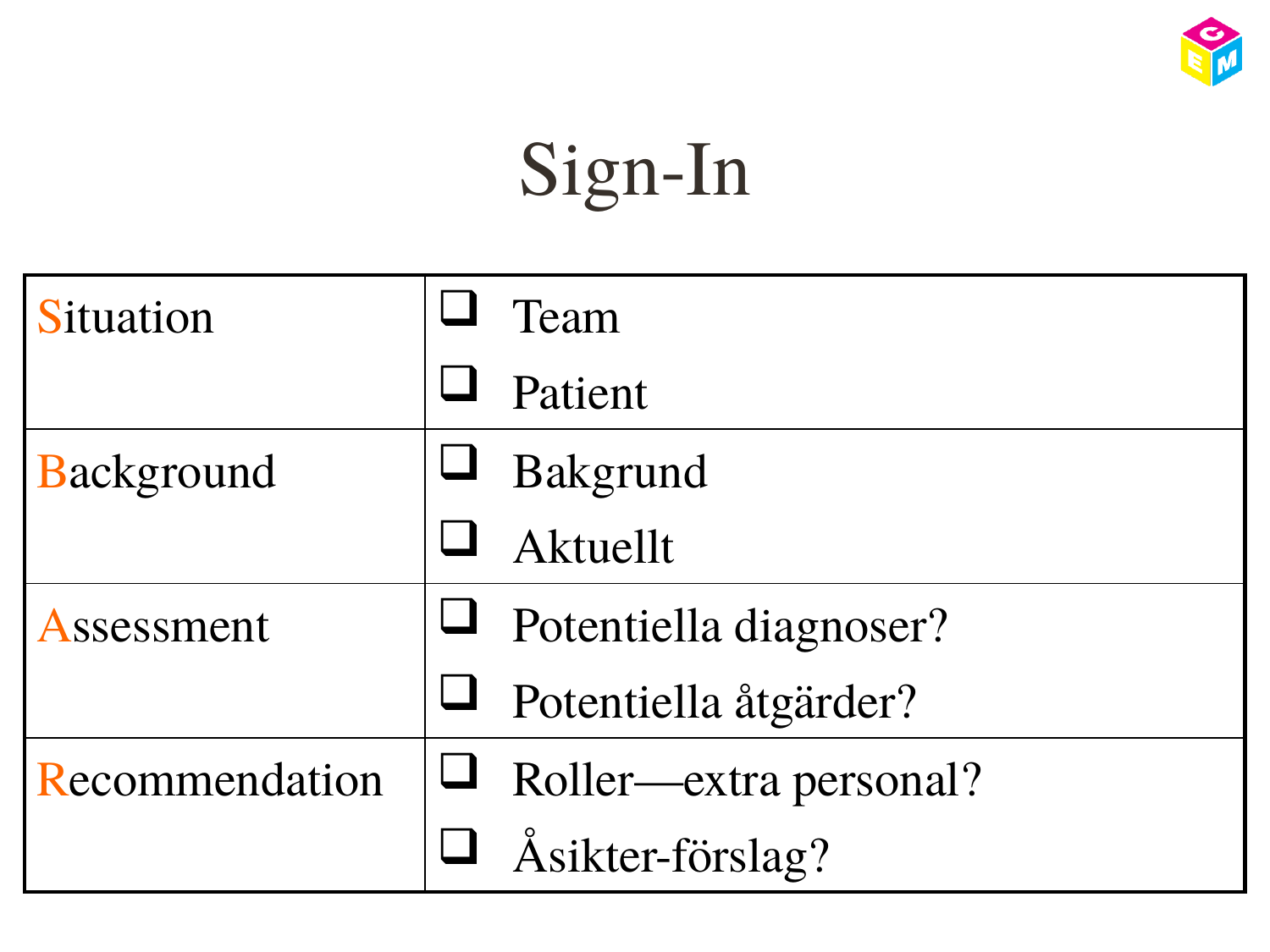

# Sign-In
| Situation | Team Patient |
| --- | --- |
| Background | Bakgrund Aktuellt |
| Assessment | Potentiella diagnoser? Potentiella åtgärder? |
| Recommendation | Roller—extra personal? Åsikter-förslag? |